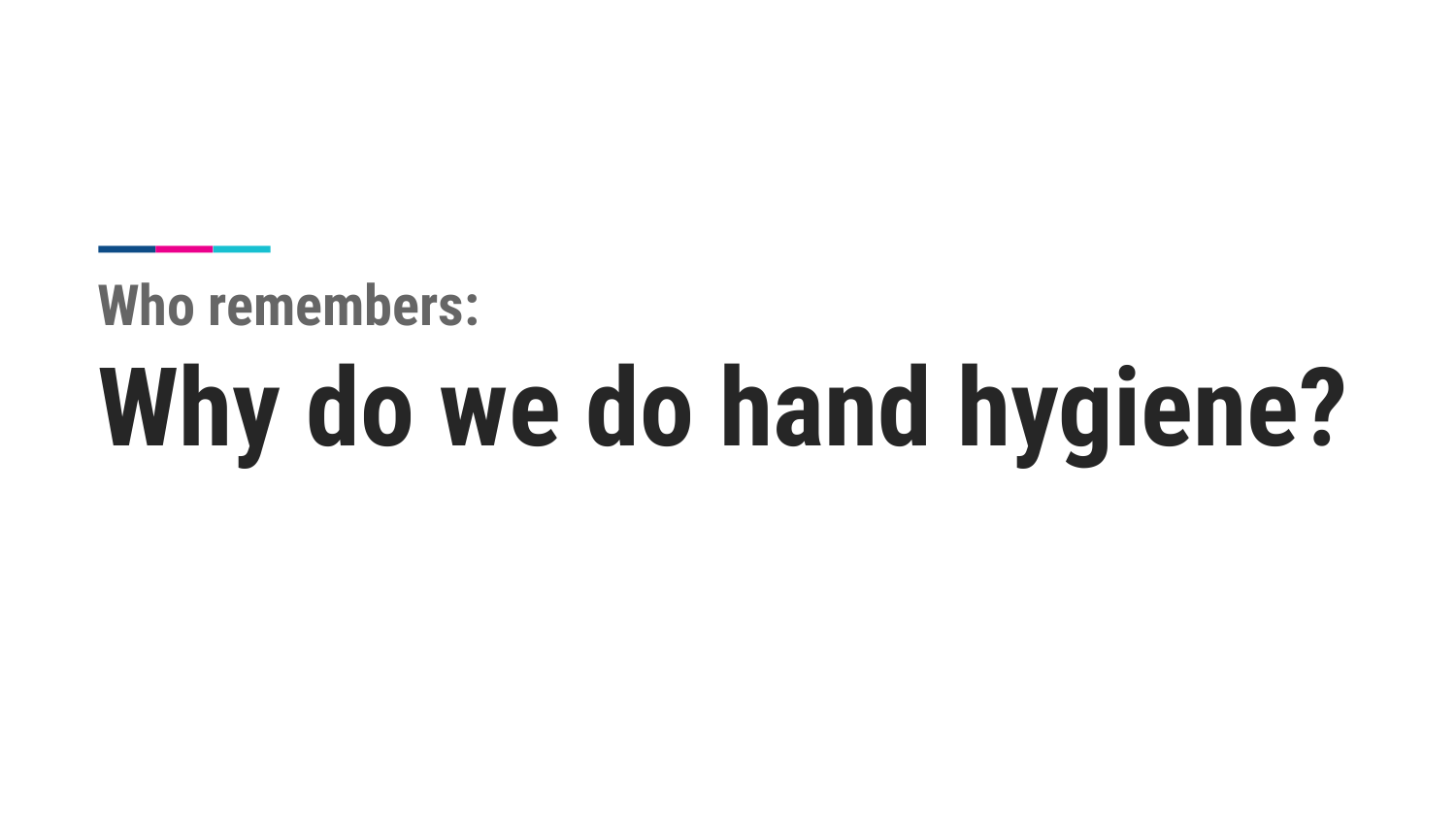

# Who remembers: Why do we do hand hygiene?
21